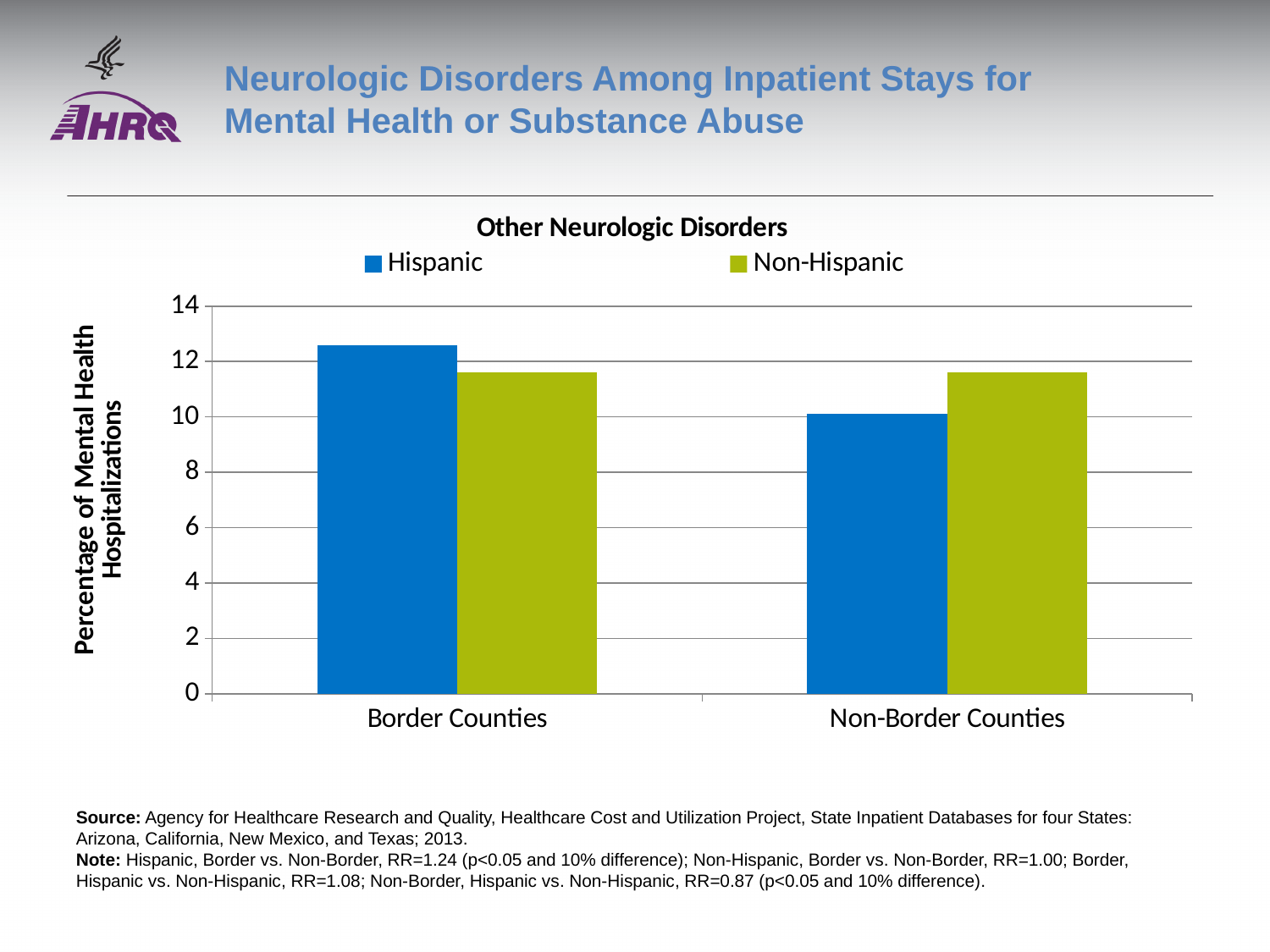

# Neurologic Disorders Among Inpatient Stays for Mental Health or Substance Abuse

### Chart: Other Neurologic Disorders

| Category | Hispanic | Non-Hispanic |
|---|---|---|
| Border Counties | 12.6 | 11.6 |
| Non-Border Counties | 10.1 | 11.6 |
Source: Agency for Healthcare Research and Quality, Healthcare Cost and Utilization Project, State Inpatient Databases for four States: Arizona, California, New Mexico, and Texas; 2013.
Note: Hispanic, Border vs. Non-Border, RR=1.24 (p<0.05 and 10% difference); Non-Hispanic, Border vs. Non-Border, RR=1.00; Border, Hispanic vs. Non-Hispanic, RR=1.08; Non-Border, Hispanic vs. Non-Hispanic, RR=0.87 (p<0.05 and 10% difference).